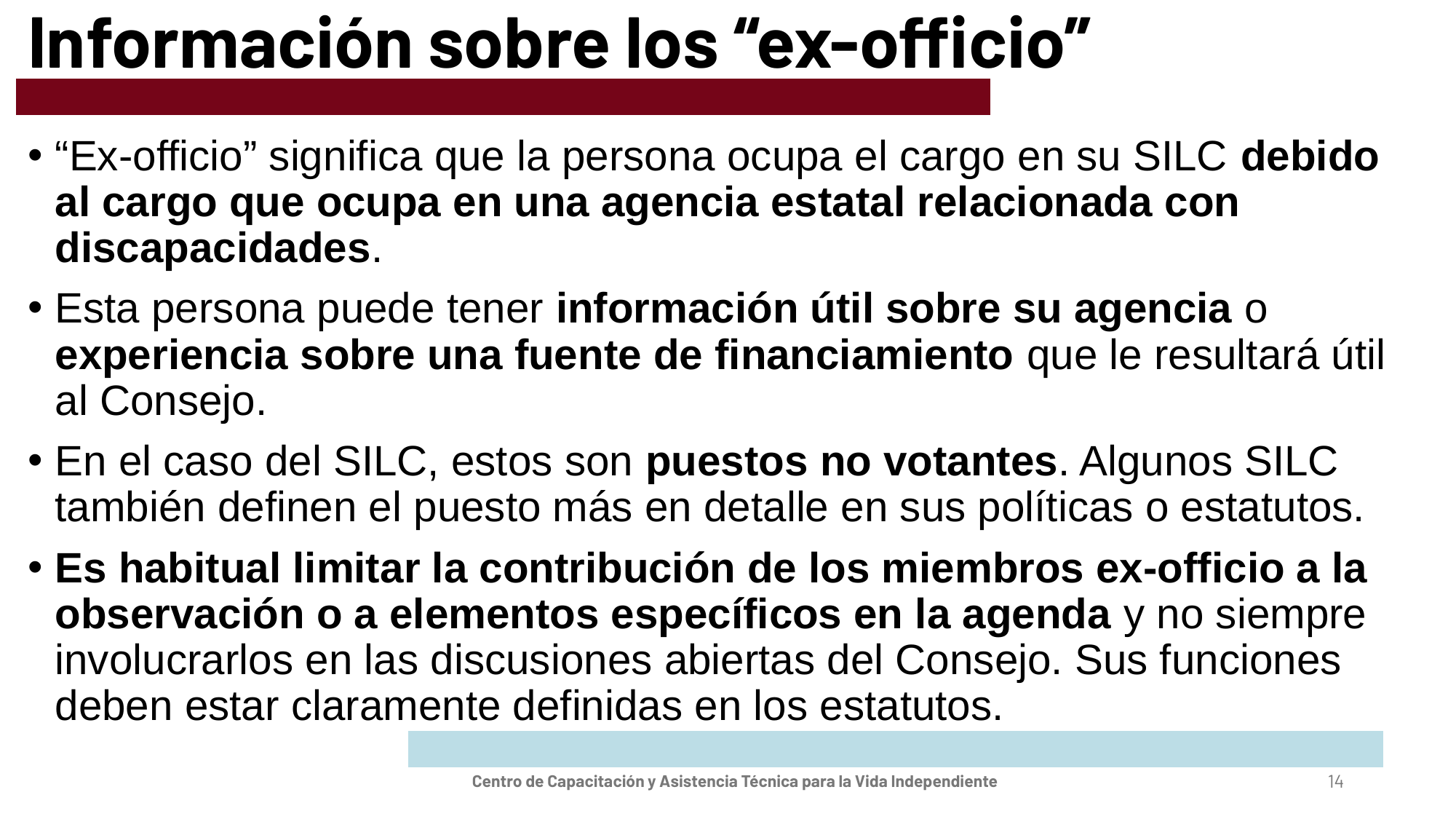

# Información sobre los “ex-officio”

“Ex-officio” significa que la persona ocupa el cargo en su SILC debido al cargo que ocupa en una agencia estatal relacionada con discapacidades.
Esta persona puede tener información útil sobre su agencia o experiencia sobre una fuente de financiamiento que le resultará útil al Consejo.
En el caso del SILC, estos son puestos no votantes. Algunos SILC también definen el puesto más en detalle en sus políticas o estatutos.
Es habitual limitar la contribución de los miembros ex-officio a la observación o a elementos específicos en la agenda y no siempre involucrarlos en las discusiones abiertas del Consejo. Sus funciones deben estar claramente definidas en los estatutos.

Centro de Capacitación y Asistencia Técnica para la Vida Independiente
14